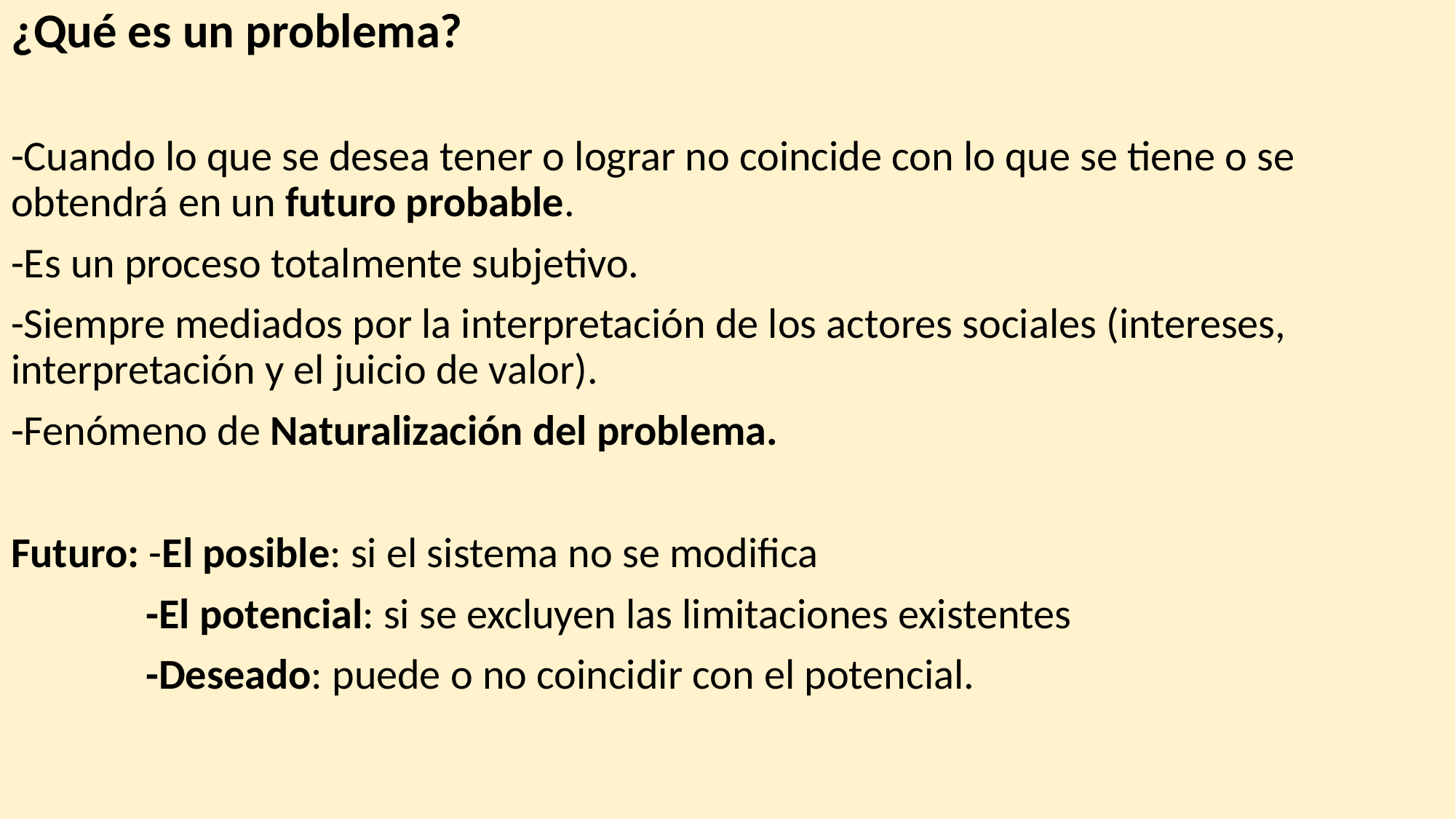

¿Qué es un problema?

-Cuando lo que se desea tener o lograr no coincide con lo que se tiene o se obtendrá en un futuro probable.
-Es un proceso totalmente subjetivo.
-Siempre mediados por la interpretación de los actores sociales (intereses, interpretación y el juicio de valor).
-Fenómeno de Naturalización del problema.

Futuro: -El posible: si el sistema no se modifica
              -El potencial: si se excluyen las limitaciones existentes
              -Deseado: puede o no coincidir con el potencial.